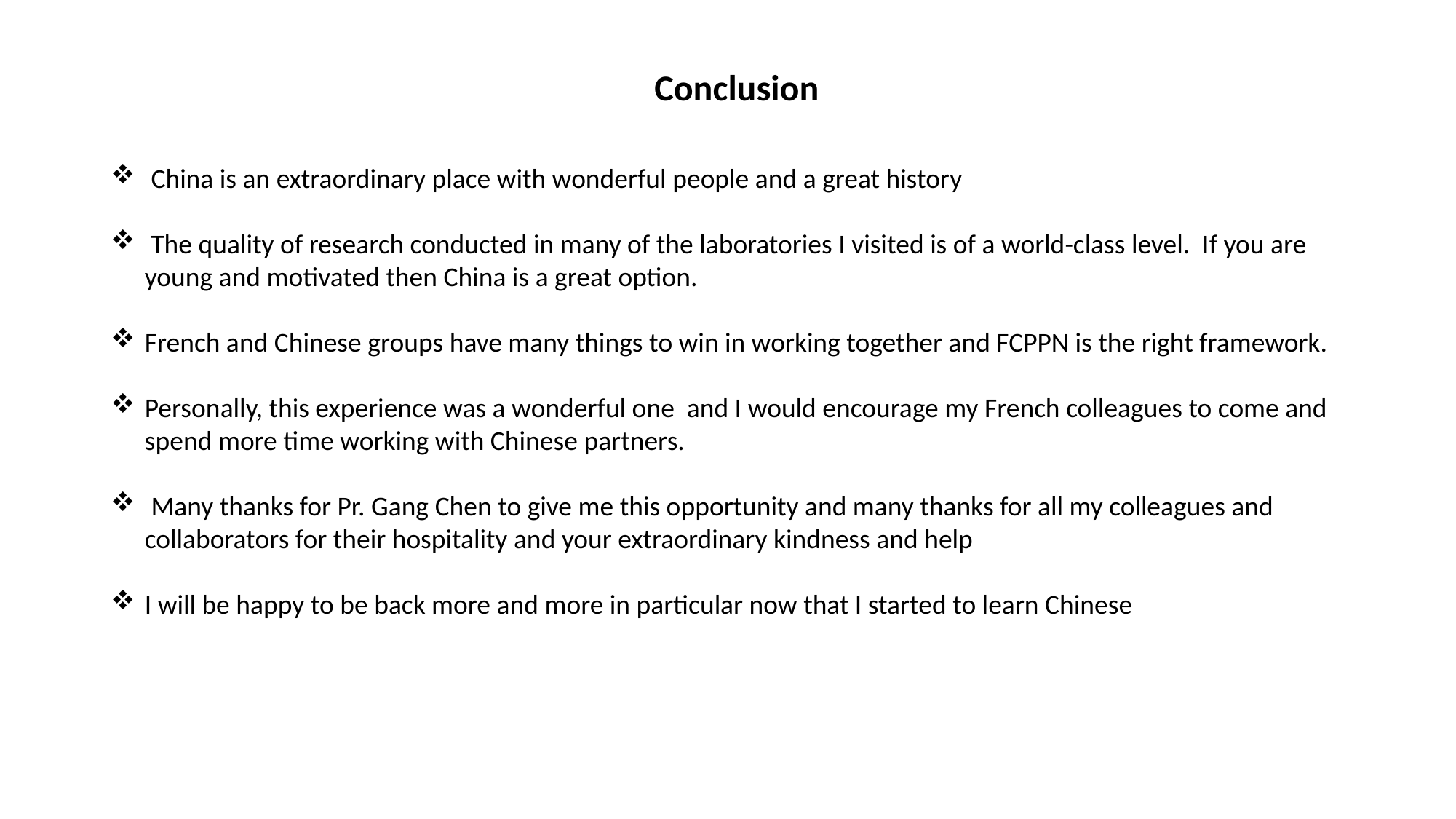

Conclusion
 China is an extraordinary place with wonderful people and a great history

 The quality of research conducted in many of the laboratories I visited is of a world-class level.  If you are young and motivated then China is a great option.

French and Chinese groups have many things to win in working together and FCPPN is the right framework.

Personally, this experience was a wonderful one  and I would encourage my French colleagues to come and spend more time working with Chinese partners.

 Many thanks for Pr. Gang Chen to give me this opportunity and many thanks for all my colleagues and collaborators for their hospitality and your extraordinary kindness and help

I will be happy to be back more and more in particular now that I started to learn Chinese